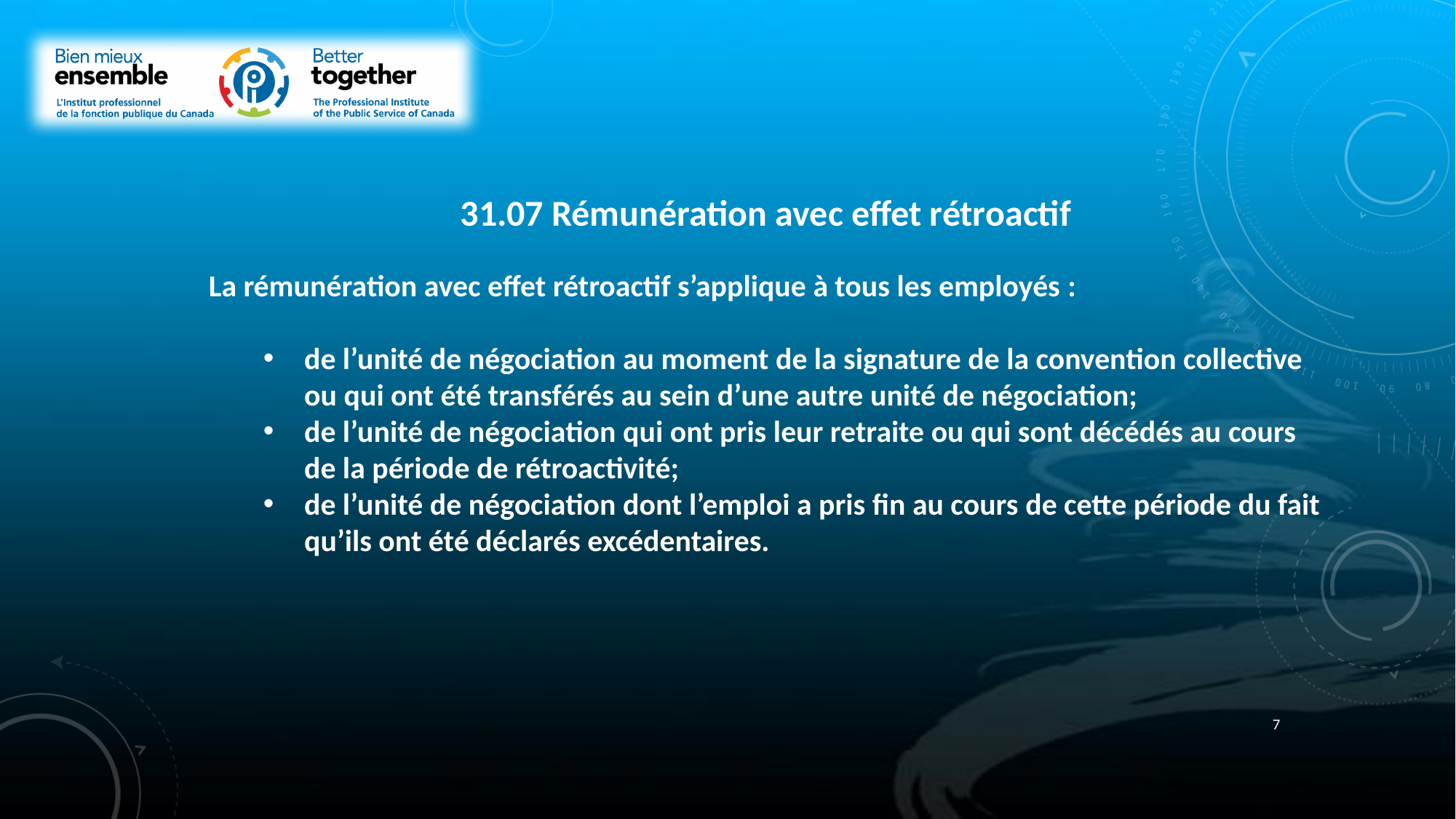

31.07 Rémunération avec effet rétroactif

La rémunération avec effet rétroactif s’applique à tous les employés :

de l’unité de négociation au moment de la signature de la convention collective ou qui ont été transférés au sein d’une autre unité de négociation;
de l’unité de négociation qui ont pris leur retraite ou qui sont décédés au cours de la période de rétroactivité;
de l’unité de négociation dont l’emploi a pris fin au cours de cette période du fait qu’ils ont été déclarés excédentaires.

7